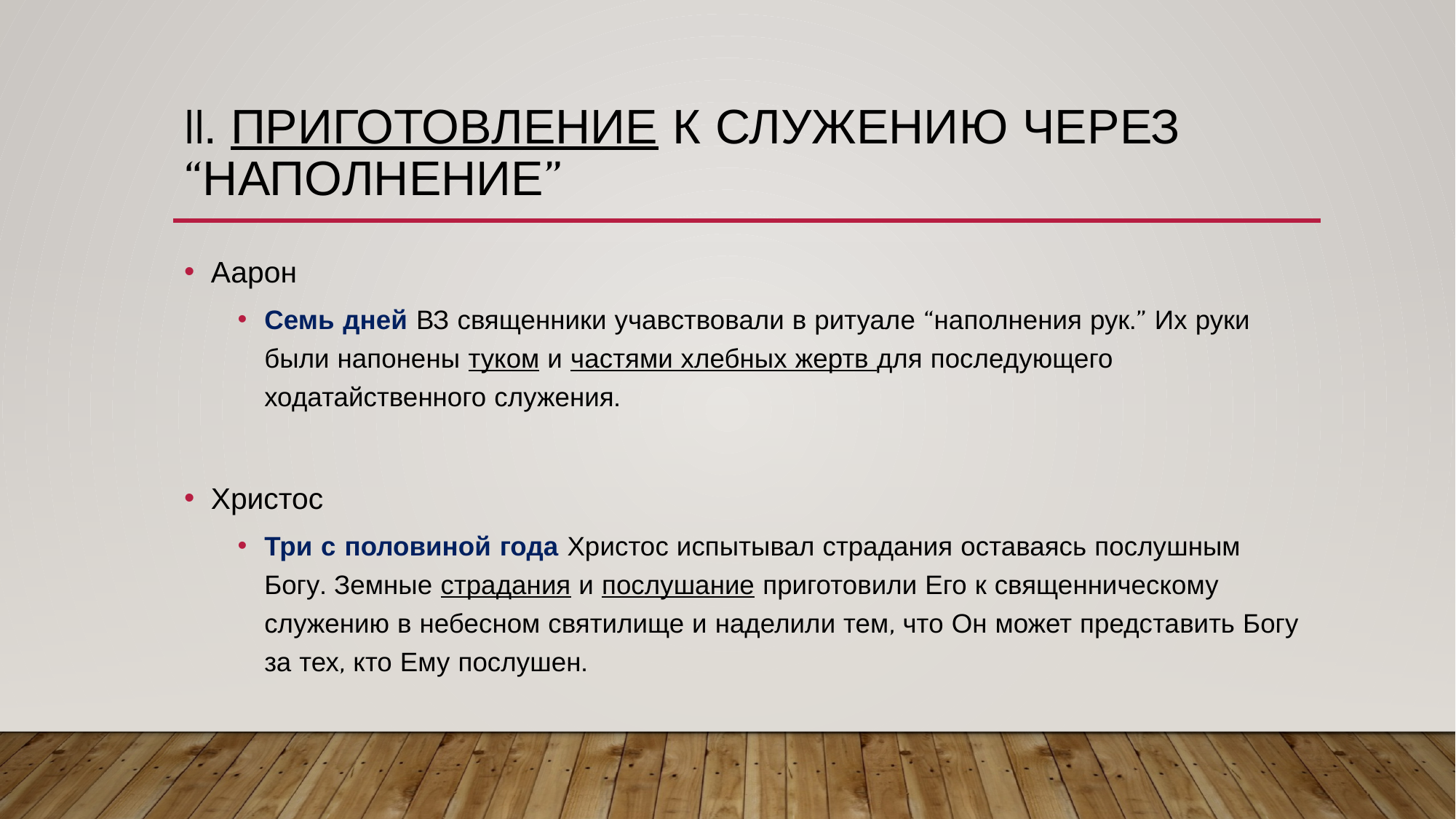

# ii. Приготовление к служению через “наполнение”
Аарон
Семь дней ВЗ священники учавствовали в ритуале “наполнения рук.” Их руки были напонены туком и частями хлебных жертв для последующего ходатайственного служения.

Христос
Три с половиной года Христос испытывал страдания оставаясь послушным Богу. Земные страдания и послушание приготовили Его к священническому служению в небесном святилище и наделили тем, что Он может представить Богу за тех, кто Ему послушен.